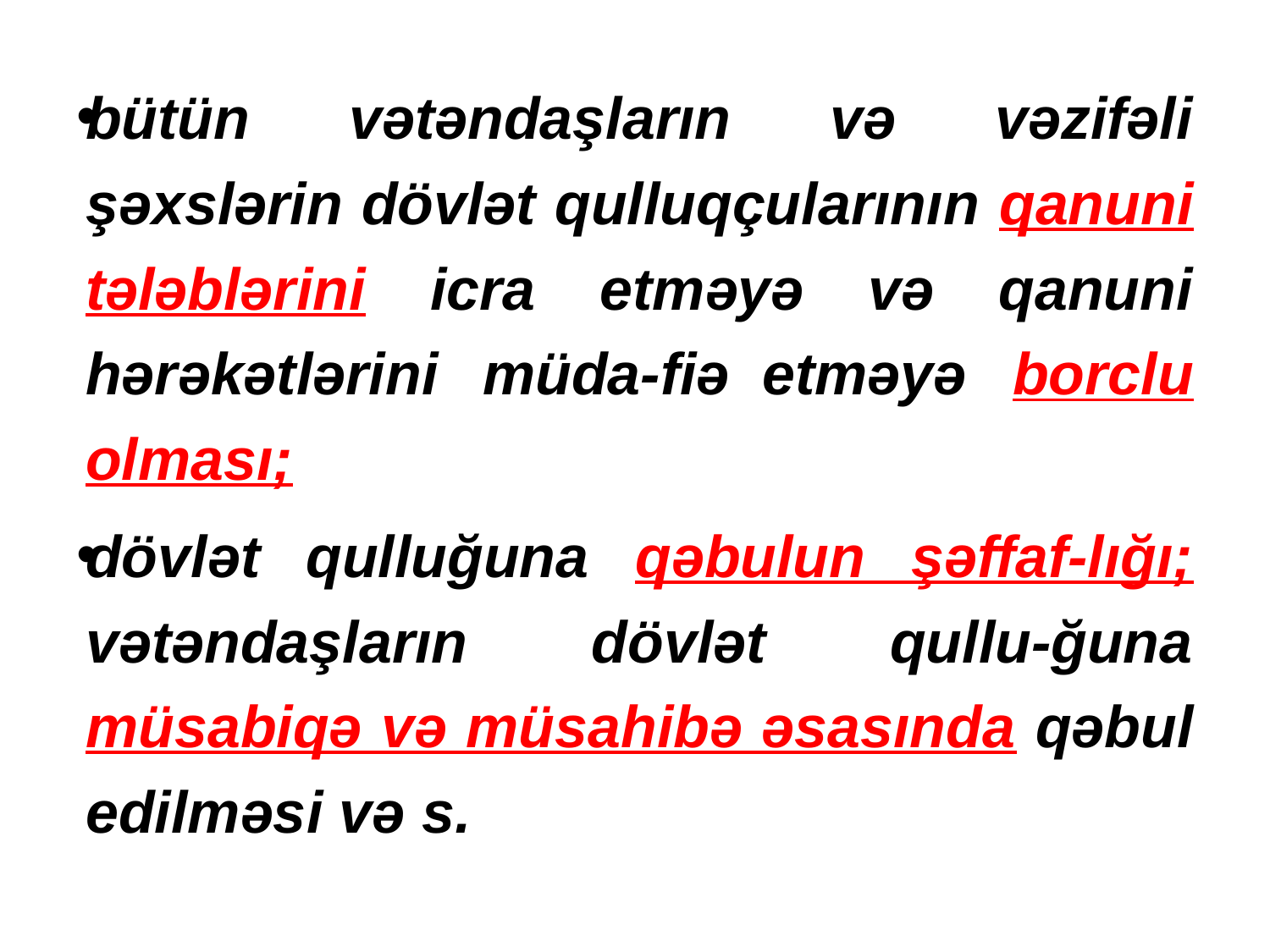

bütün vətəndaşların və vəzifəli şəxslərin dövlət qulluqçularının qanuni tələblərini icra etməyə və qanuni hərəkətlərini müda-fiə  etməyə borclu olması;
dövlət qulluğuna qəbulun şəffaf-lığı; vətəndaşların dövlət qullu-ğuna müsabiqə və müsahibə əsasında qəbul edilməsi və s.